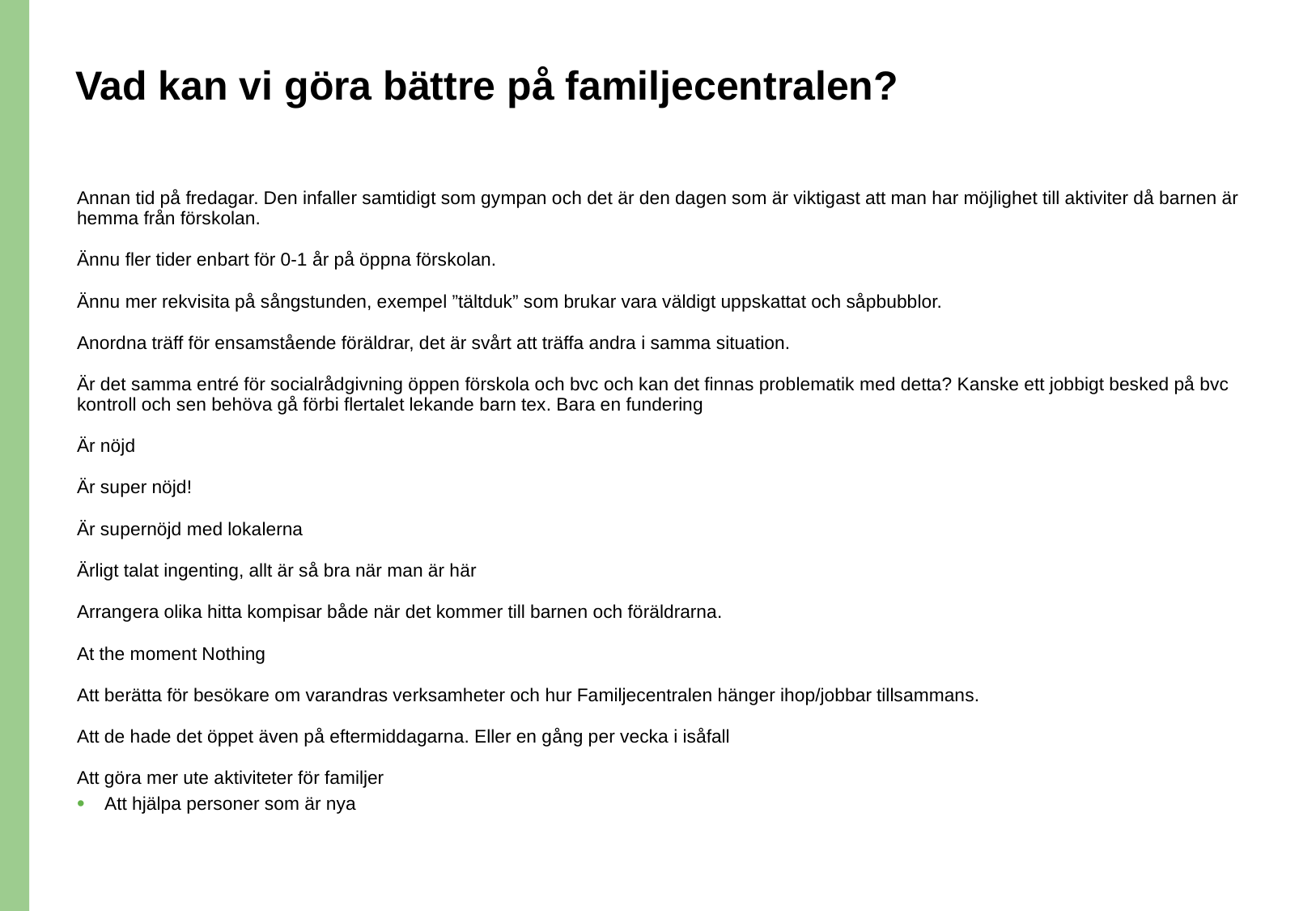

# Vad kan vi göra bättre på familjecentralen?
Annan tid på fredagar. Den infaller samtidigt som gympan och det är den dagen som är viktigast att man har möjlighet till aktiviter då barnen är hemma från förskolan.
Ännu fler tider enbart för 0-1 år på öppna förskolan.
Ännu mer rekvisita på sångstunden, exempel ”tältduk” som brukar vara väldigt uppskattat och såpbubblor.
Anordna träff för ensamstående föräldrar, det är svårt att träffa andra i samma situation.
Är det samma entré för socialrådgivning öppen förskola och bvc och kan det finnas problematik med detta? Kanske ett jobbigt besked på bvc kontroll och sen behöva gå förbi flertalet lekande barn tex. Bara en fundering
Är nöjd
Är super nöjd!
Är supernöjd med lokalerna
Ärligt talat ingenting, allt är så bra när man är här
Arrangera olika hitta kompisar både när det kommer till barnen och föräldrarna.
At the moment Nothing
Att berätta för besökare om varandras verksamheter och hur Familjecentralen hänger ihop/jobbar tillsammans.
Att de hade det öppet även på eftermiddagarna. Eller en gång per vecka i isåfall
Att göra mer ute aktiviteter för familjer
Att hjälpa personer som är nya